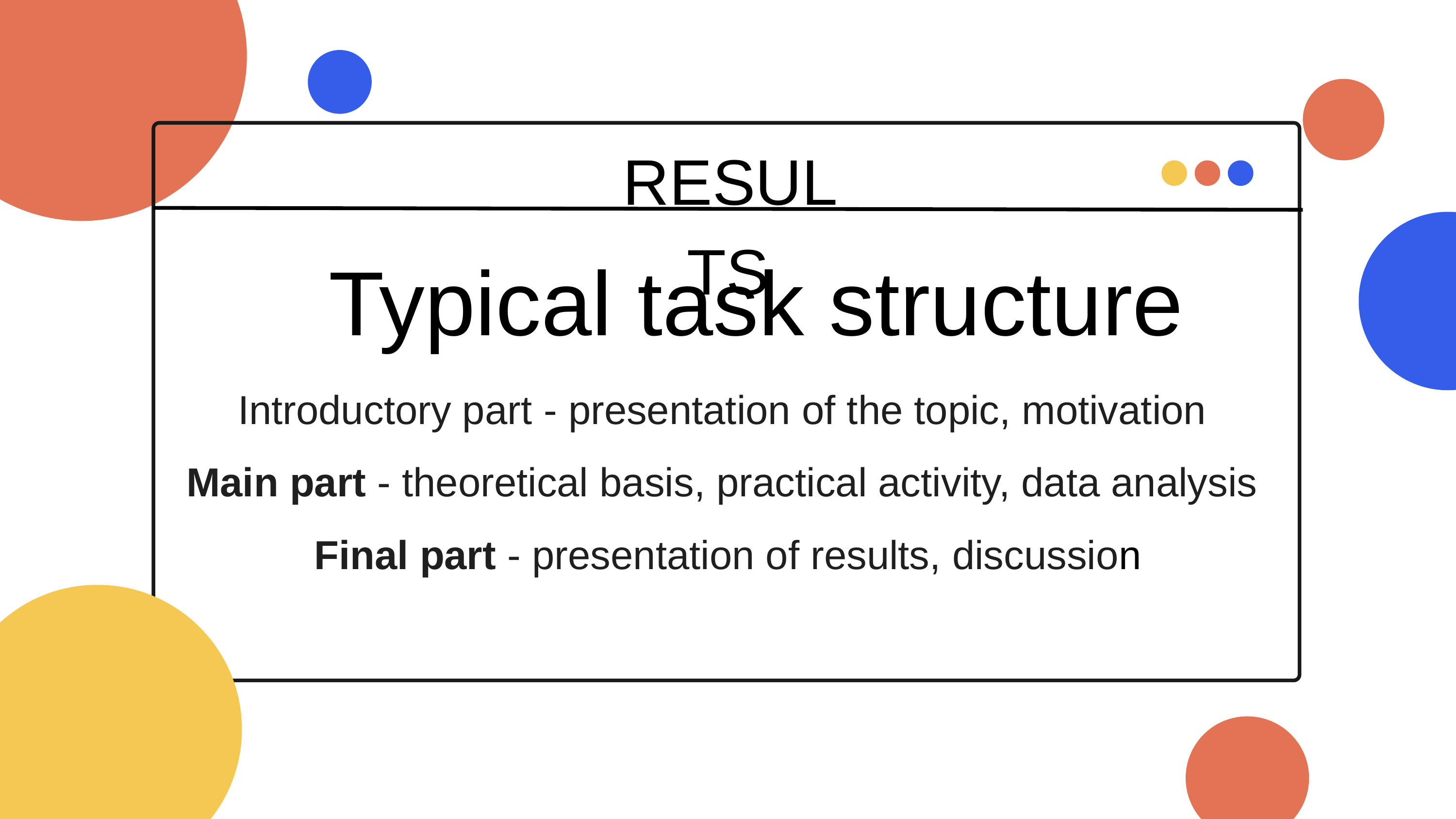

RESULTS

Typical task structure
Introductory part - presentation of the topic, motivation
Main part - theoretical basis, practical activity, data analysis
Final part - presentation of results, discussion